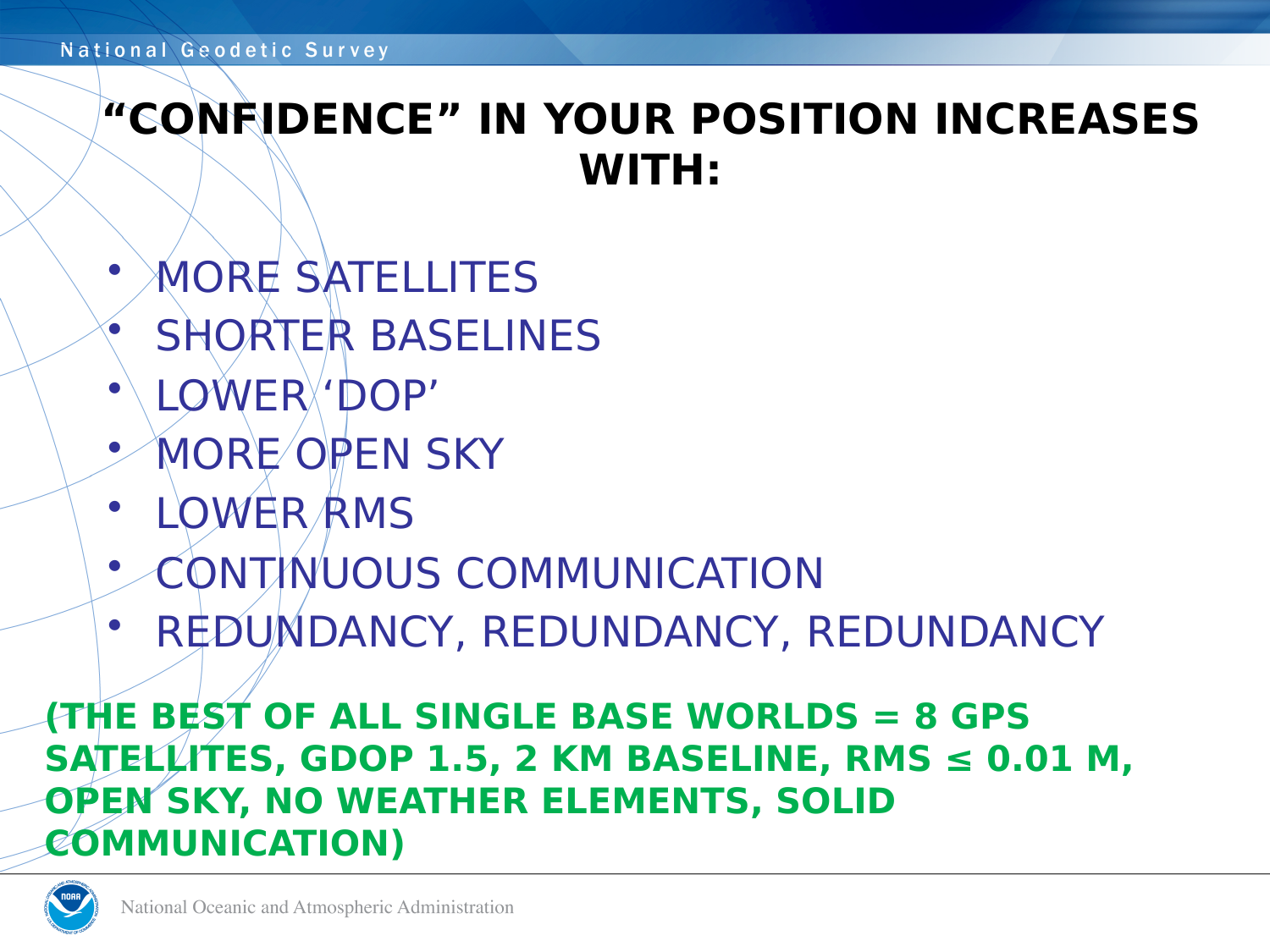

# “CONFIDENCE” IN YOUR POSITION INCREASES WITH:
MORE SATELLITES
SHORTER BASELINES
LOWER ‘DOP’
MORE OPEN SKY
LOWER RMS
CONTINUOUS COMMUNICATION
REDUNDANCY, REDUNDANCY, REDUNDANCY
(THE BEST OF ALL SINGLE BASE WORLDS = 8 GPS SATELLITES, GDOP 1.5, 2 KM BASELINE, RMS ≤ 0.01 M, OPEN SKY, NO WEATHER ELEMENTS, SOLID COMMUNICATION)